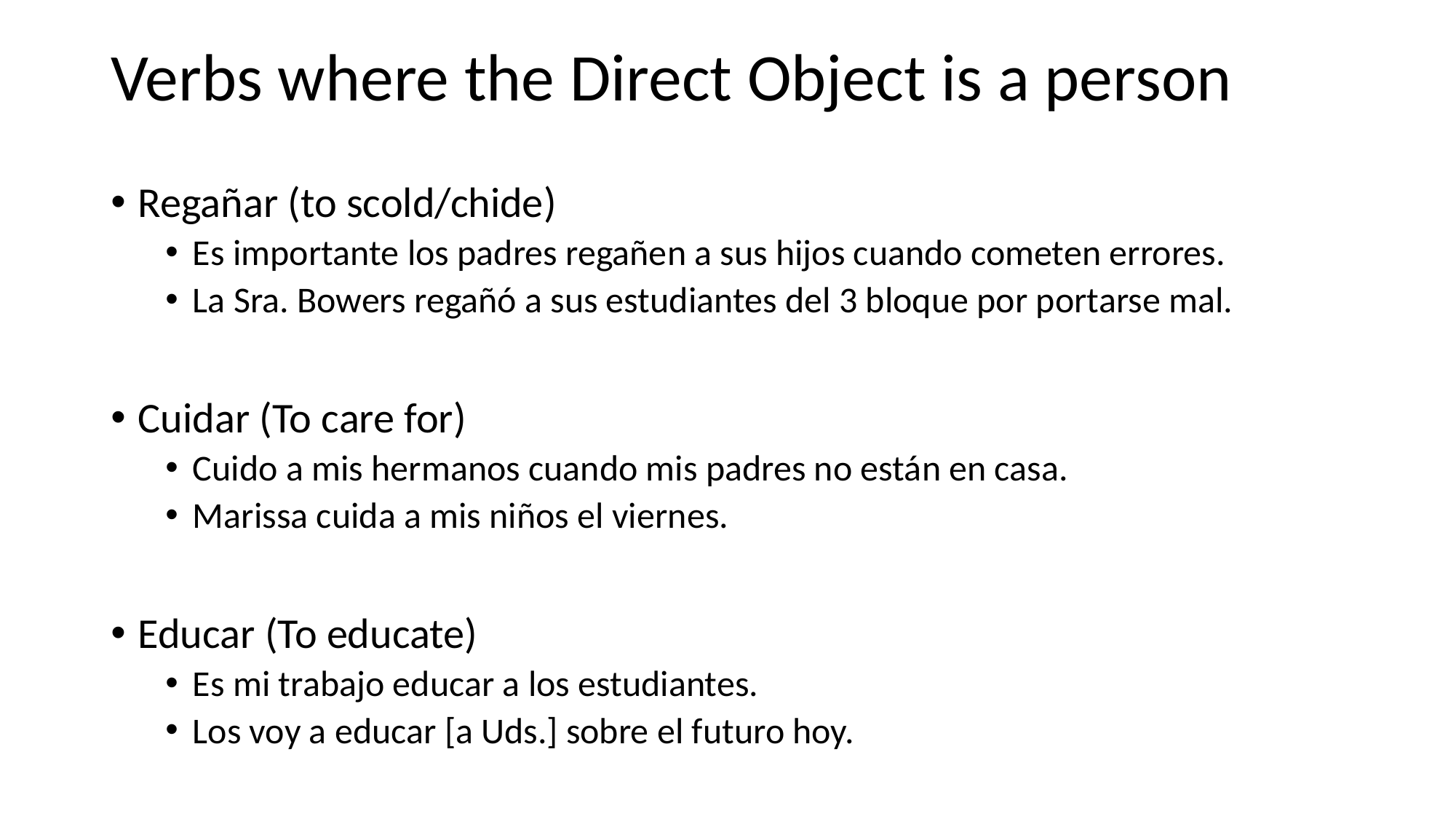

# Verbs where the Direct Object is a person
Regañar (to scold/chide)
Es importante los padres regañen a sus hijos cuando cometen errores.
La Sra. Bowers regañó a sus estudiantes del 3 bloque por portarse mal.

Cuidar (To care for)
Cuido a mis hermanos cuando mis padres no están en casa.
Marissa cuida a mis niños el viernes.

Educar (To educate)
Es mi trabajo educar a los estudiantes.
Los voy a educar [a Uds.] sobre el futuro hoy.